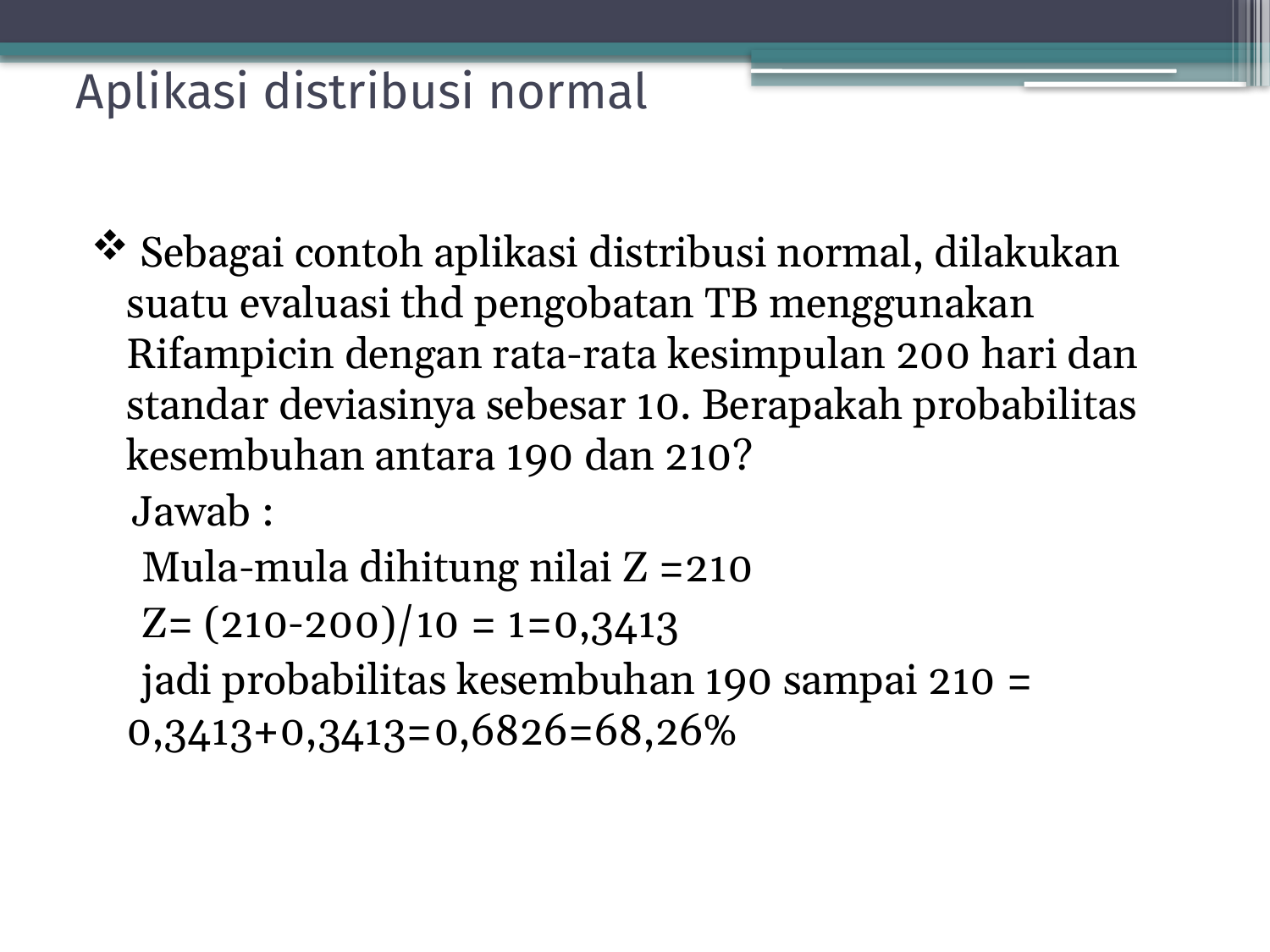

# Aplikasi distribusi normal
 Sebagai contoh aplikasi distribusi normal, dilakukan suatu evaluasi thd pengobatan TB menggunakan Rifampicin dengan rata-rata kesimpulan 200 hari dan standar deviasinya sebesar 10. Berapakah probabilitas kesembuhan antara 190 dan 210?
    Jawab :
     Mula-mula dihitung nilai Z =210
     Z= (210-200)/10 = 1=0,3413
     jadi probabilitas kesembuhan 190 sampai 210 = 0,3413+0,3413=0,6826=68,26%